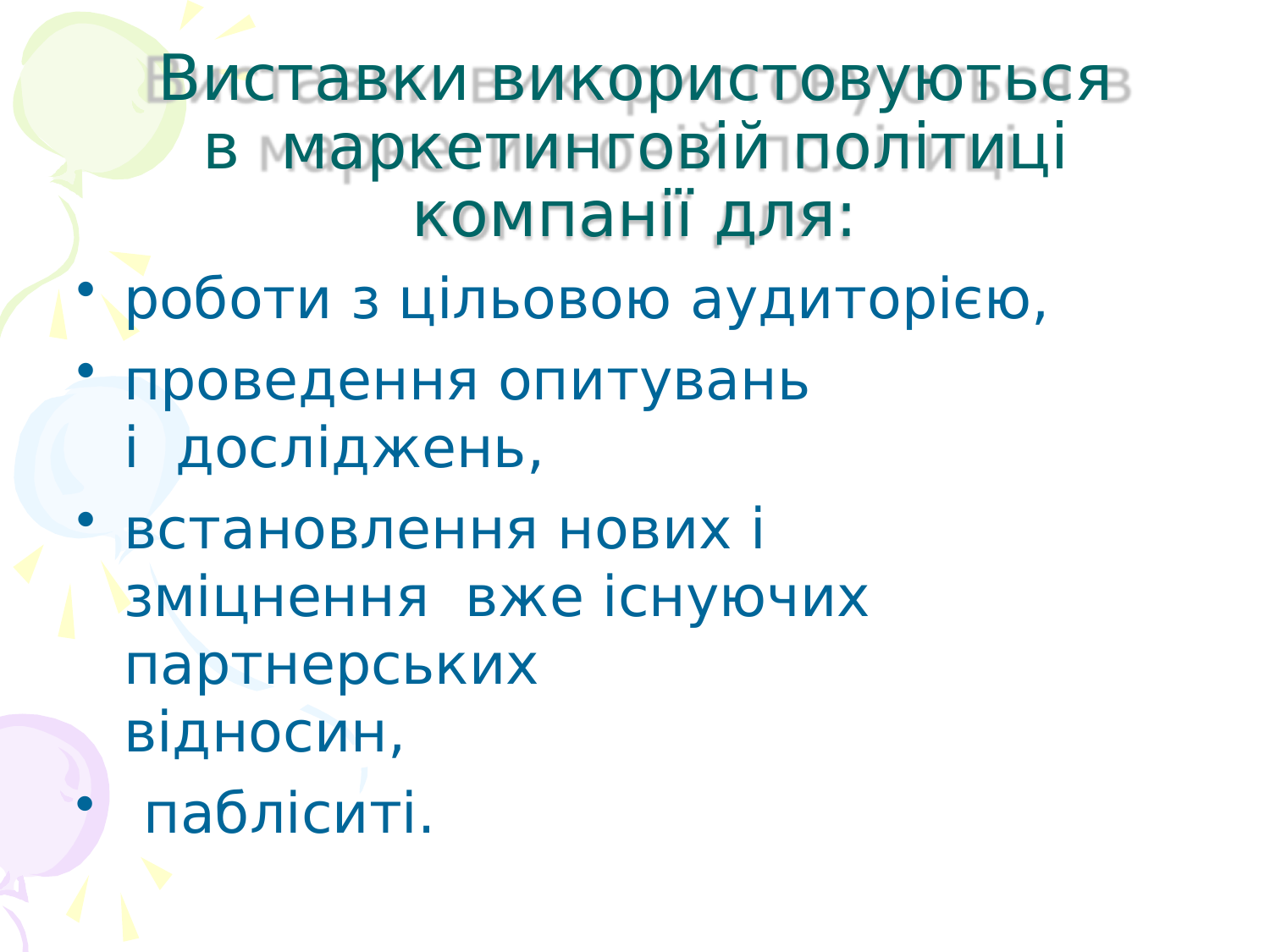

# Виставки використовуються в  маркетинговій політиці
компанії для:
роботи з цільовою аудиторією,
проведення опитувань і  досліджень,
встановлення нових і зміцнення  вже існуючих партнерських
відносин,
пабліситі.